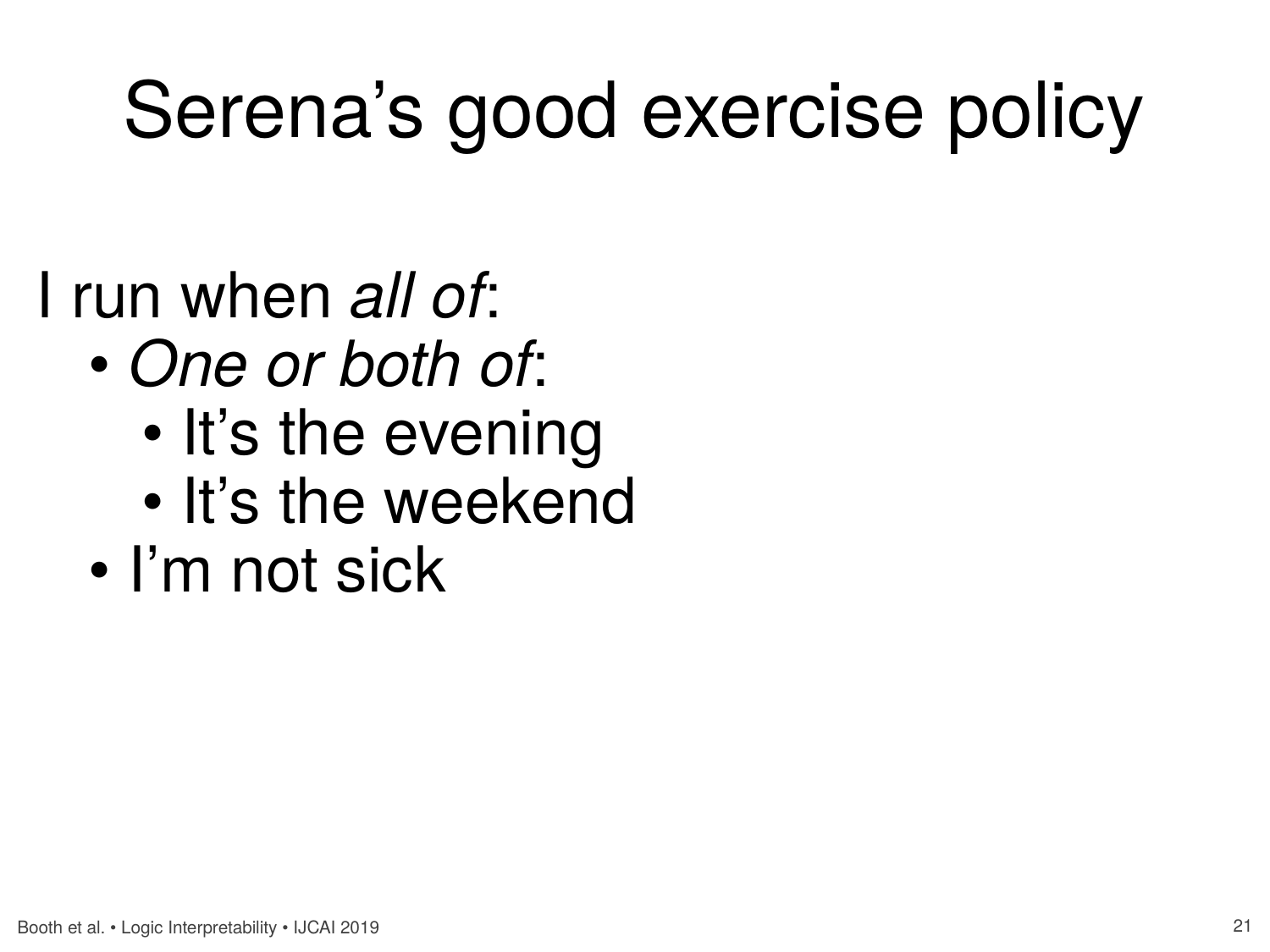

Serena’s good exercise policy
# I run when all of: • One or both of: • It’s the evening • It’s the weekend • I’m not sick
Booth et al. • Logic Interpretability • IJCAI 2019
21